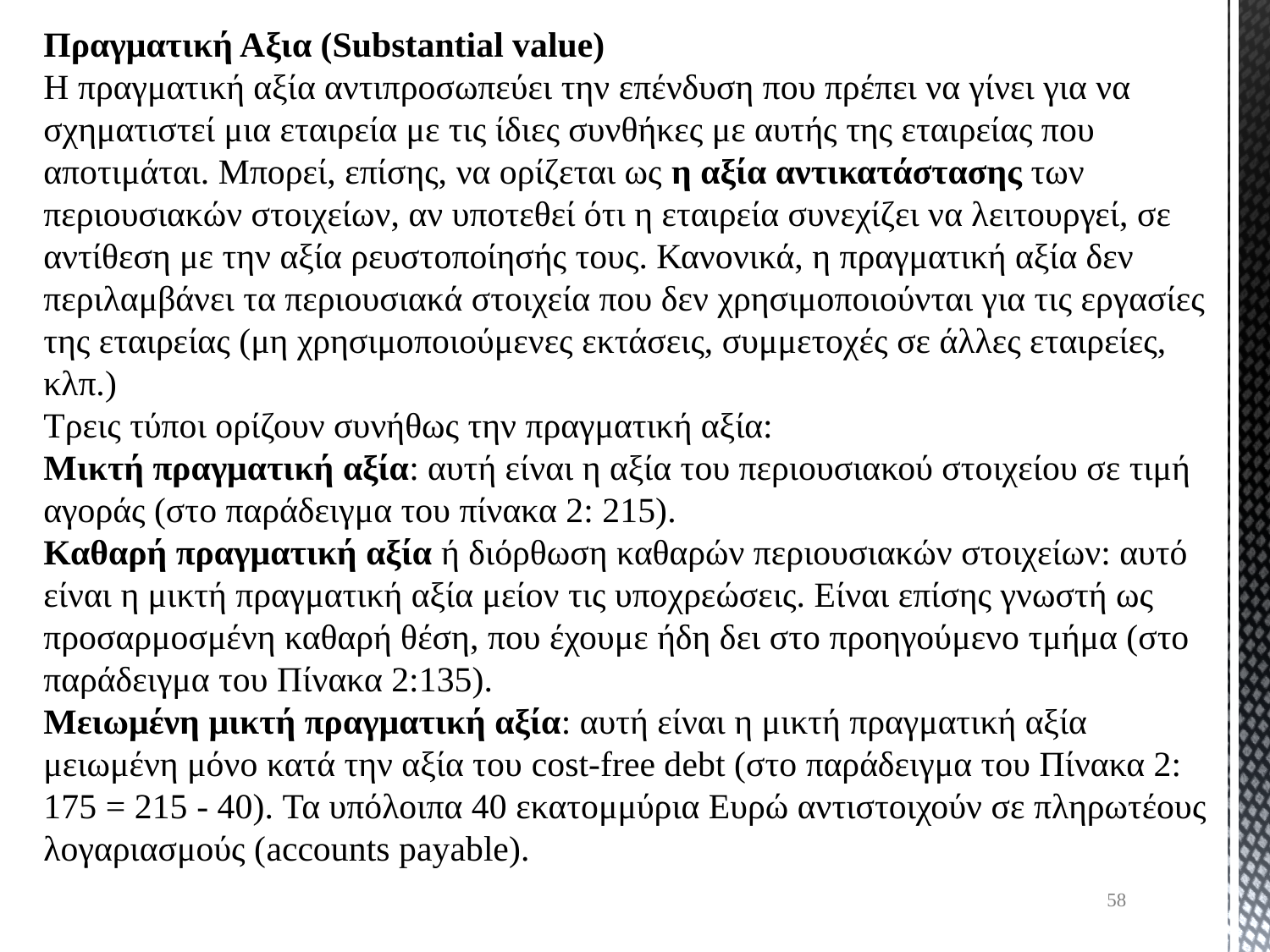

Πραγματική Αξια (Substantial value)
Η πραγματική αξία αντιπροσωπεύει την επένδυση που πρέπει να γίνει για να σχηματιστεί μια εταιρεία με τις ίδιες συνθήκες με αυτής της εταιρείας που αποτιμάται. Μπορεί, επίσης, να ορίζεται ως η αξία αντικατάστασης των περιουσιακών στοιχείων, αν υποτεθεί ότι η εταιρεία συνεχίζει να λειτουργεί, σε αντίθεση με την αξία ρευστοποίησής τους. Κανονικά, η πραγματική αξία δεν περιλαμβάνει τα περιουσιακά στοιχεία που δεν χρησιμοποιούνται για τις εργασίες της εταιρείας (μη χρησιμοποιούμενες εκτάσεις, συμμετοχές σε άλλες εταιρείες, κλπ.)
Τρεις τύποι ορίζουν συνήθως την πραγματική αξία:
Μικτή πραγματική αξία: αυτή είναι η αξία του περιουσιακού στοιχείου σε τιμή αγοράς (στο παράδειγμα του πίνακα 2: 215).
Καθαρή πραγματική αξία ή διόρθωση καθαρών περιουσιακών στοιχείων: αυτό είναι η μικτή πραγματική αξία μείον τις υποχρεώσεις. Είναι επίσης γνωστή ως προσαρμοσμένη καθαρή θέση, που έχουμε ήδη δει στο προηγούμενο τμήμα (στο παράδειγμα του Πίνακα 2:135).
Μειωμένη μικτή πραγματική αξία: αυτή είναι η μικτή πραγματική αξία μειωμένη μόνο κατά την αξία του cost-free debt (στο παράδειγμα του Πίνακα 2: 175 = 215 - 40). Τα υπόλοιπα 40 εκατομμύρια Ευρώ αντιστοιχούν σε πληρωτέους λογαριασμούς (accounts payable).

58